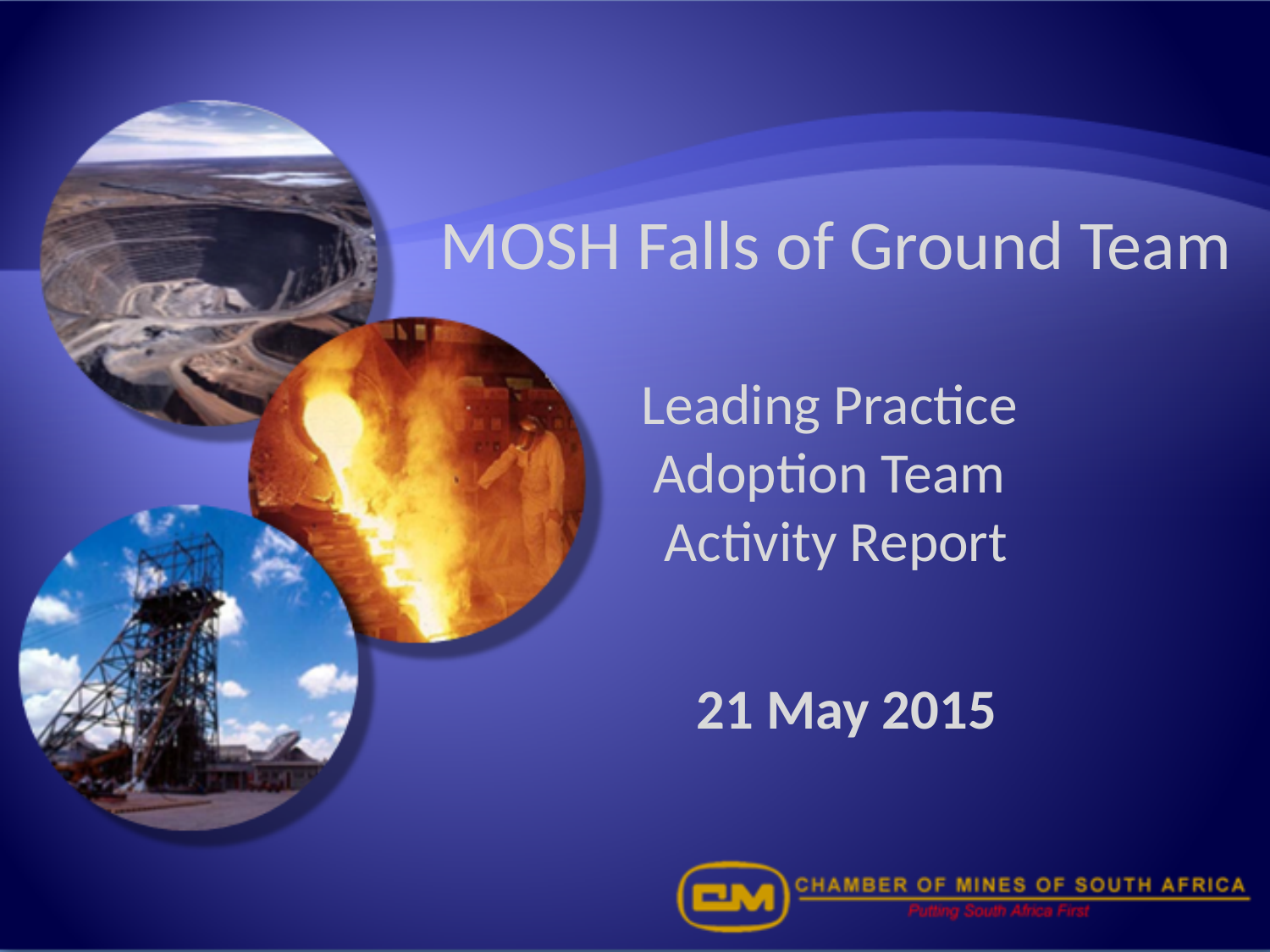

# MOSH Falls of Ground Team Leading Practice Adoption Team Activity Report
21 May 2015